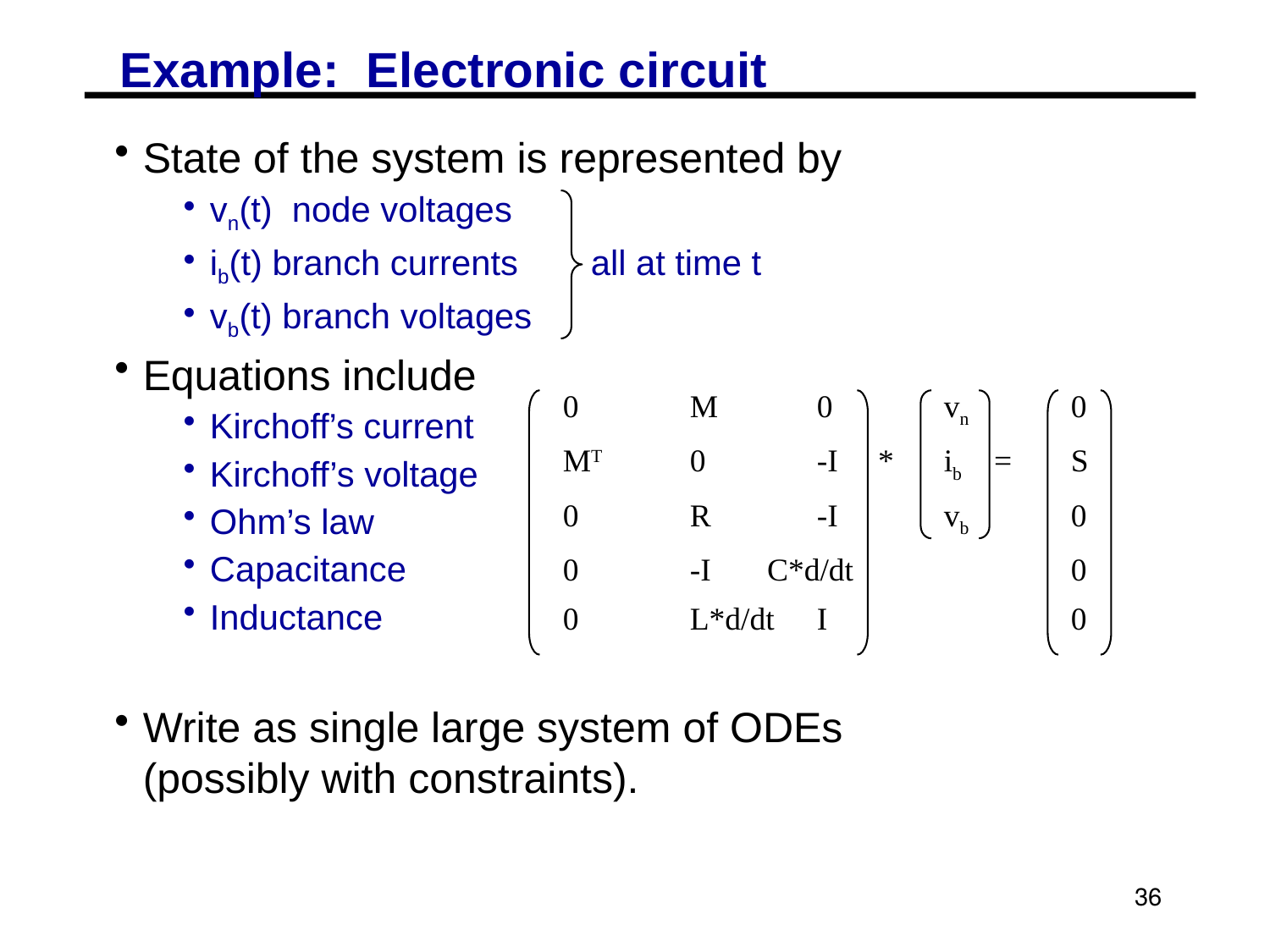

# Example:  Electronic circuit
State of the system is represented by
vn(t)  node voltages
ib(t) branch currents	all at time t
vb(t) branch voltages
Equations include
Kirchoff’s current
Kirchoff’s voltage
Ohm’s law
Capacitance
Inductance

Write as single large system of ODEs (possibly with constraints).

0	M	0	vn	0
MT	0	-I     *	ib    =	S
0	R	-I	vb	0
0	-I       C*d/dt		0
0	L*d/dt	I		0

36